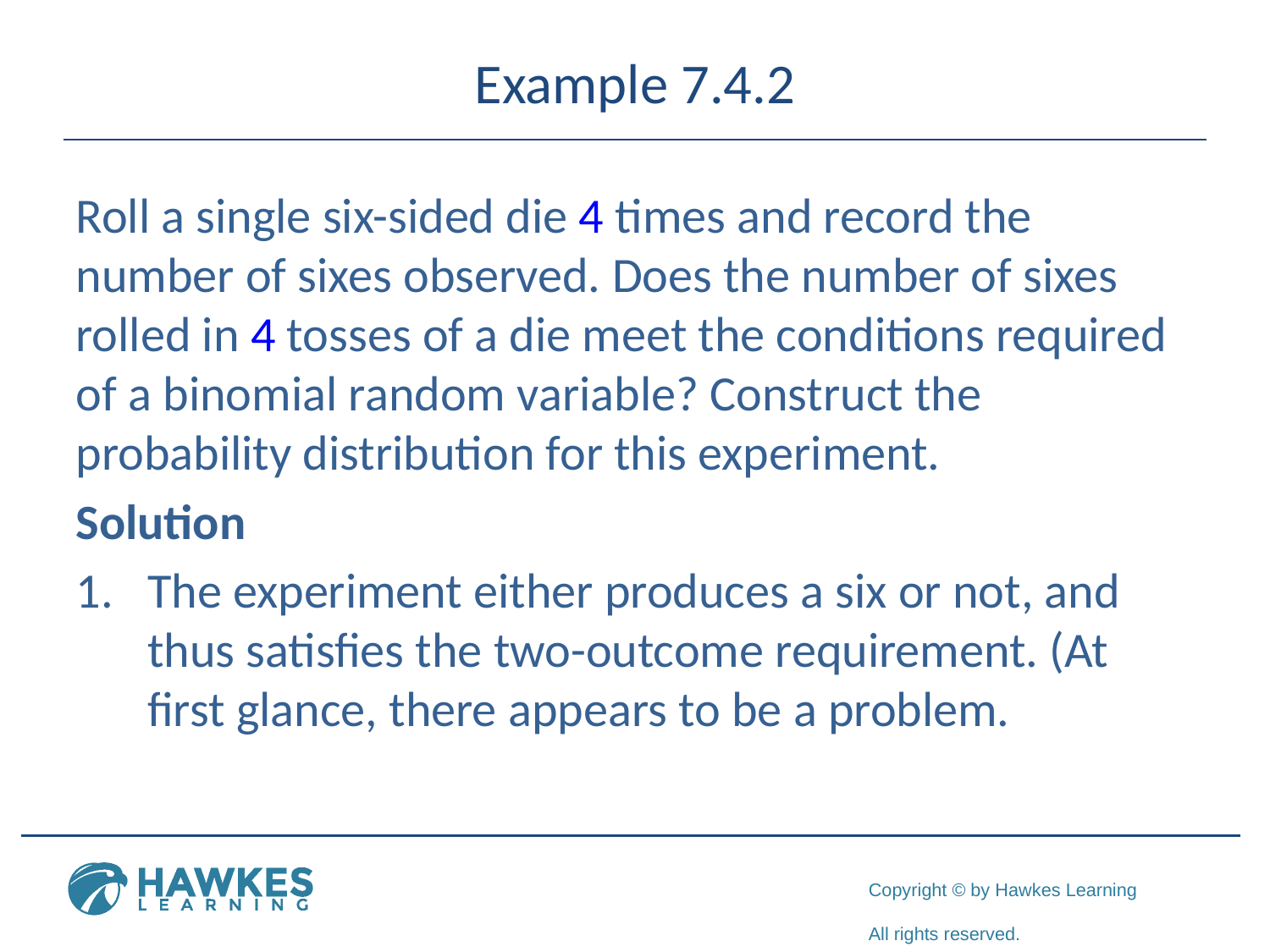

# Example 7.4.2
Roll a single six-sided die 4 times and record the number of sixes observed. Does the number of sixes rolled in 4 tosses of a die meet the conditions required of a binomial random variable? Construct the probability distribution for this experiment.
Solution
The experiment either produces a six or not, and thus satisfies the two-outcome requirement. (At first glance, there appears to be a problem.